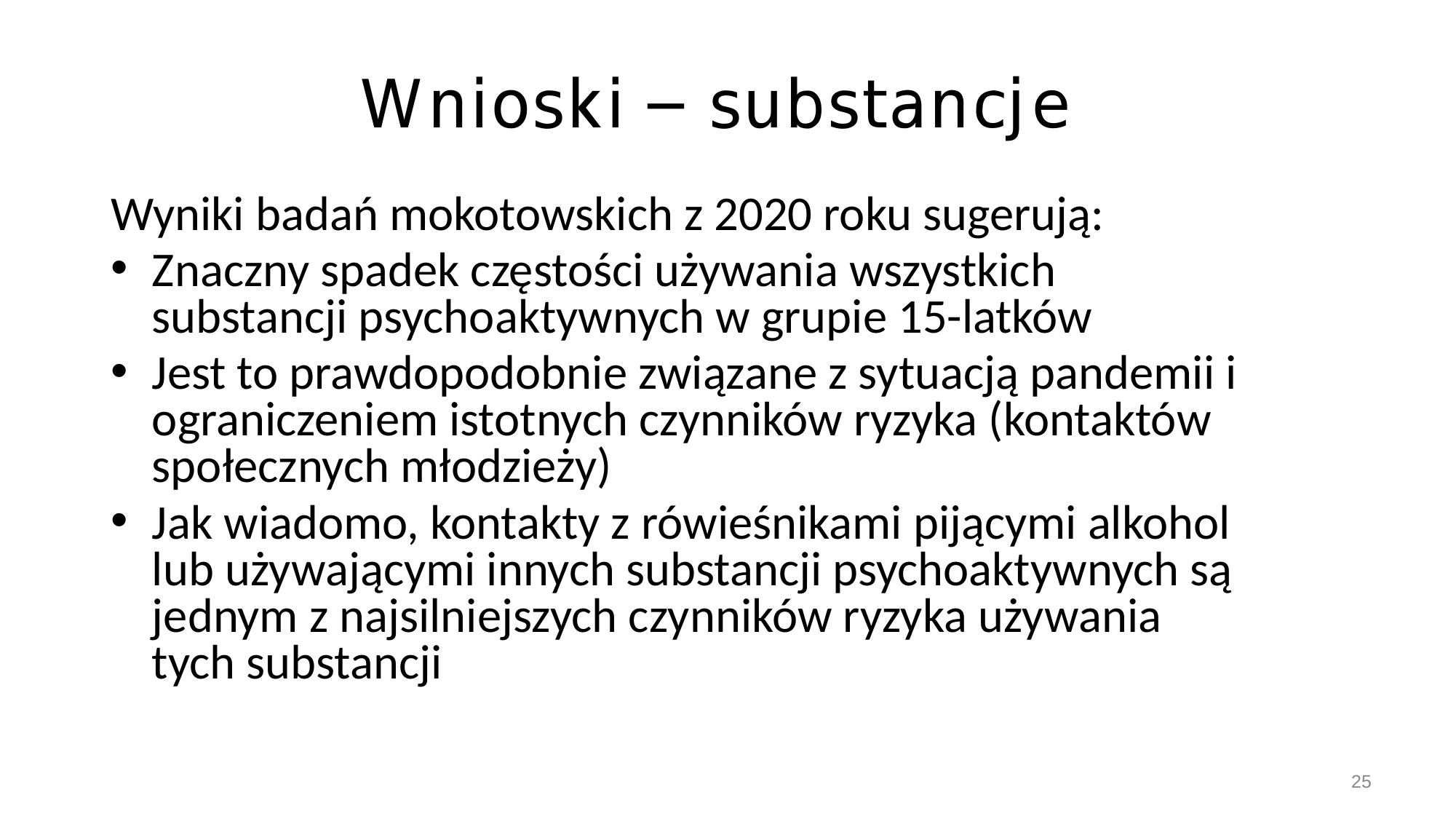

# Wnioski – substancje
Wyniki badań mokotowskich z 2020 roku sugerują:
Znaczny spadek częstości używania wszystkich substancji psychoaktywnych w grupie 15-latków
Jest to prawdopodobnie związane z sytuacją pandemii i ograniczeniem istotnych czynników ryzyka (kontaktów społecznych młodzieży)
Jak wiadomo, kontakty z rówieśnikami pijącymi alkohol lub używającymi innych substancji psychoaktywnych są jednym z najsilniejszych czynników ryzyka używania tych substancji

25